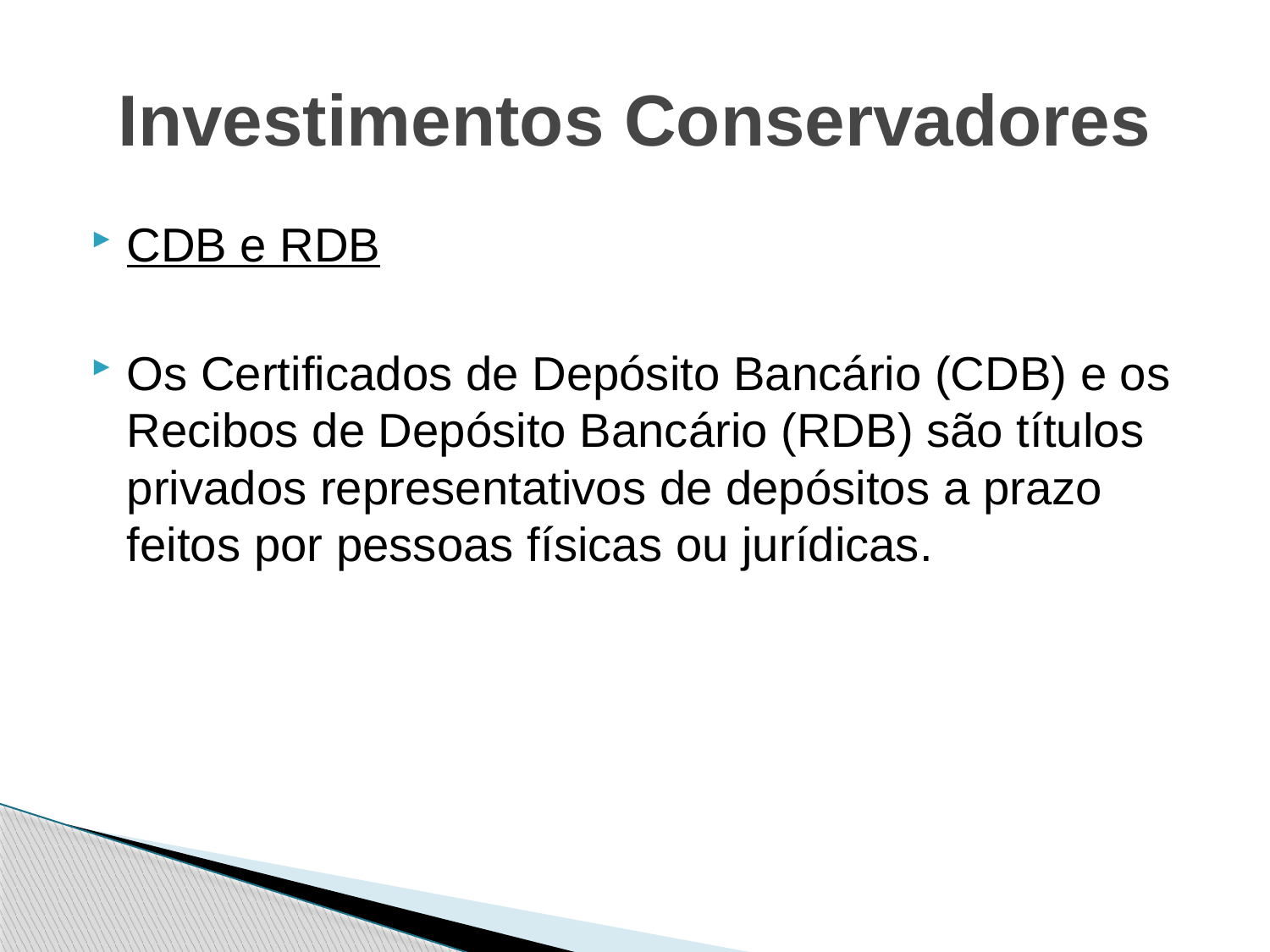

# Investimentos Conservadores
CDB e RDB

Os Certificados de Depósito Bancário (CDB) e os Recibos de Depósito Bancário (RDB) são títulos privados representativos de depósitos a prazo feitos por pessoas físicas ou jurídicas.